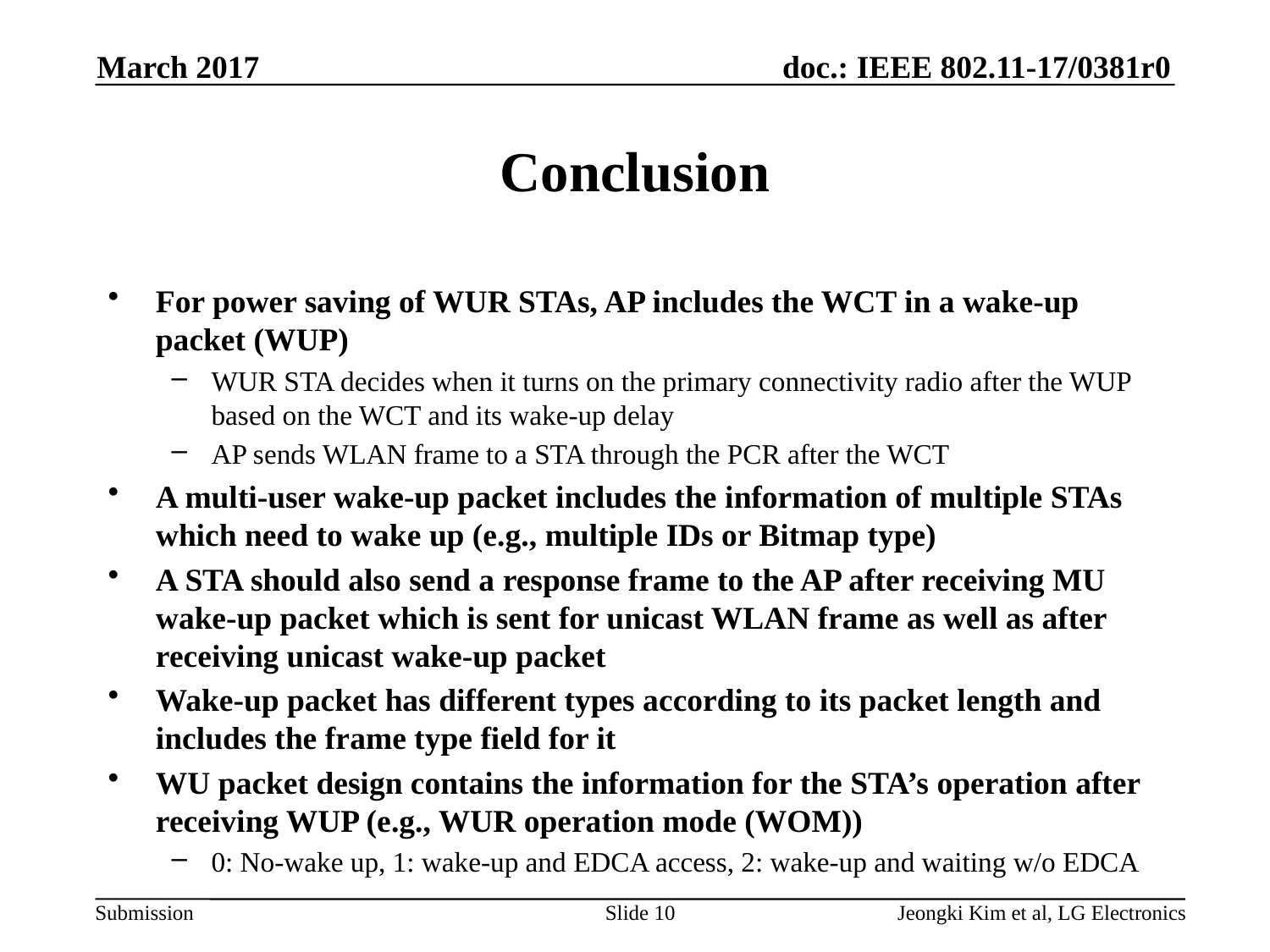

March 2017
# Conclusion
For power saving of WUR STAs, AP includes the WCT in a wake-up packet (WUP)
WUR STA decides when it turns on the primary connectivity radio after the WUP based on the WCT and its wake-up delay
AP sends WLAN frame to a STA through the PCR after the WCT
A multi-user wake-up packet includes the information of multiple STAs which need to wake up (e.g., multiple IDs or Bitmap type)
A STA should also send a response frame to the AP after receiving MU wake-up packet which is sent for unicast WLAN frame as well as after receiving unicast wake-up packet
Wake-up packet has different types according to its packet length and includes the frame type field for it
WU packet design contains the information for the STA’s operation after receiving WUP (e.g., WUR operation mode (WOM))
0: No-wake up, 1: wake-up and EDCA access, 2: wake-up and waiting w/o EDCA
Slide 10
Jeongki Kim et al, LG Electronics